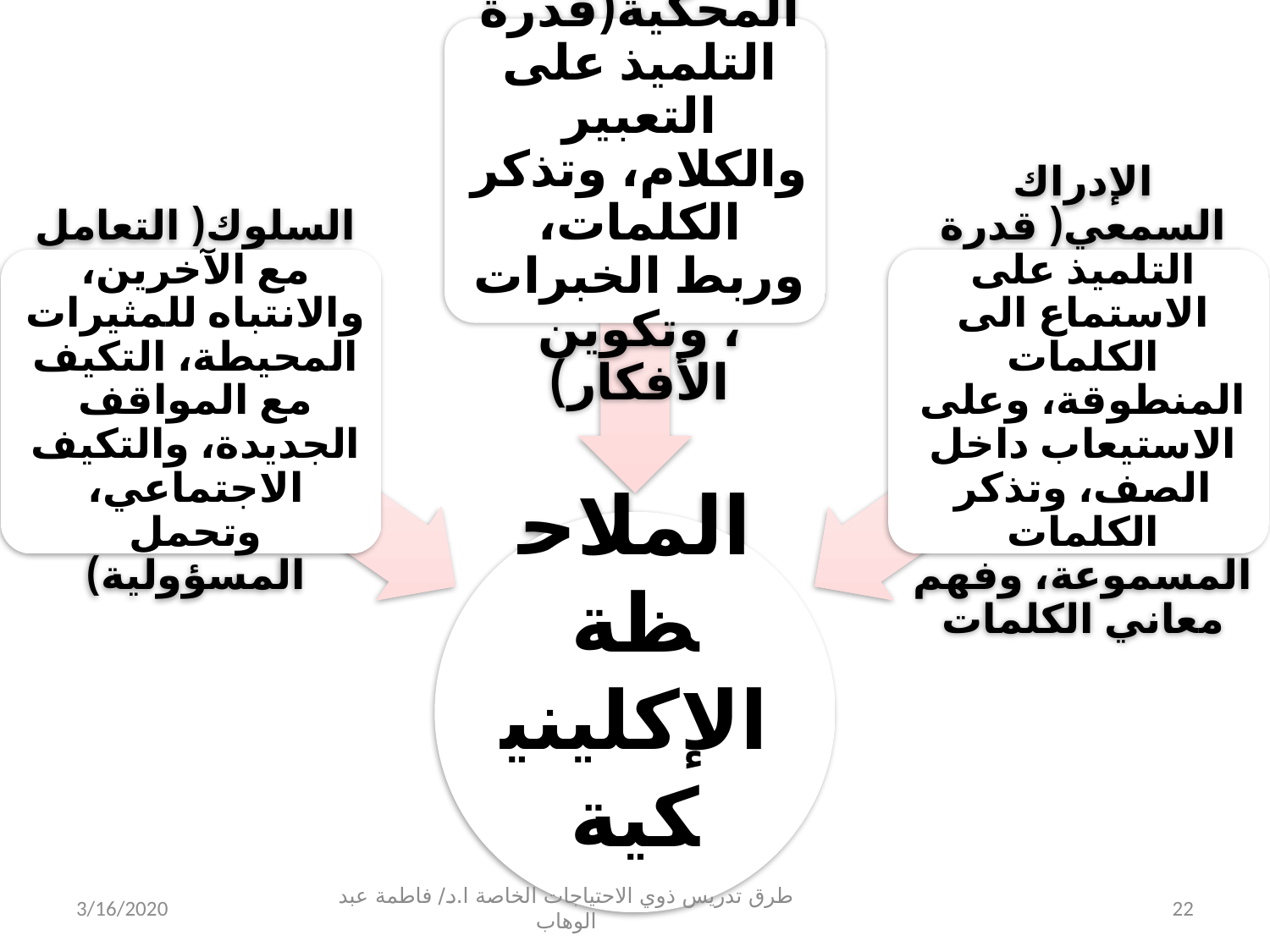

الملاحظة الإكلينيكية

السلوك( التعامل مع الآخرين، والانتباه للمثيرات المحيطة، التكيف مع المواقف الجديدة، والتكيف الاجتماعي، وتحمل المسؤولية)
اللغة المحكية(قدرة التلميذ على التعبير والكلام، وتذكر الكلمات، وربط الخبرات ، وتكوين الأفكار)
الإدراك السمعي( قدرة التلميذ على الاستماع الى الكلمات المنطوقة، وعلى الاستيعاب داخل الصف، وتذكر الكلمات المسموعة، وفهم معاني الكلمات
3/16/2020
طرق تدريس ذوي الاحتياجات الخاصة ا.د/ فاطمة عبد الوهاب
22